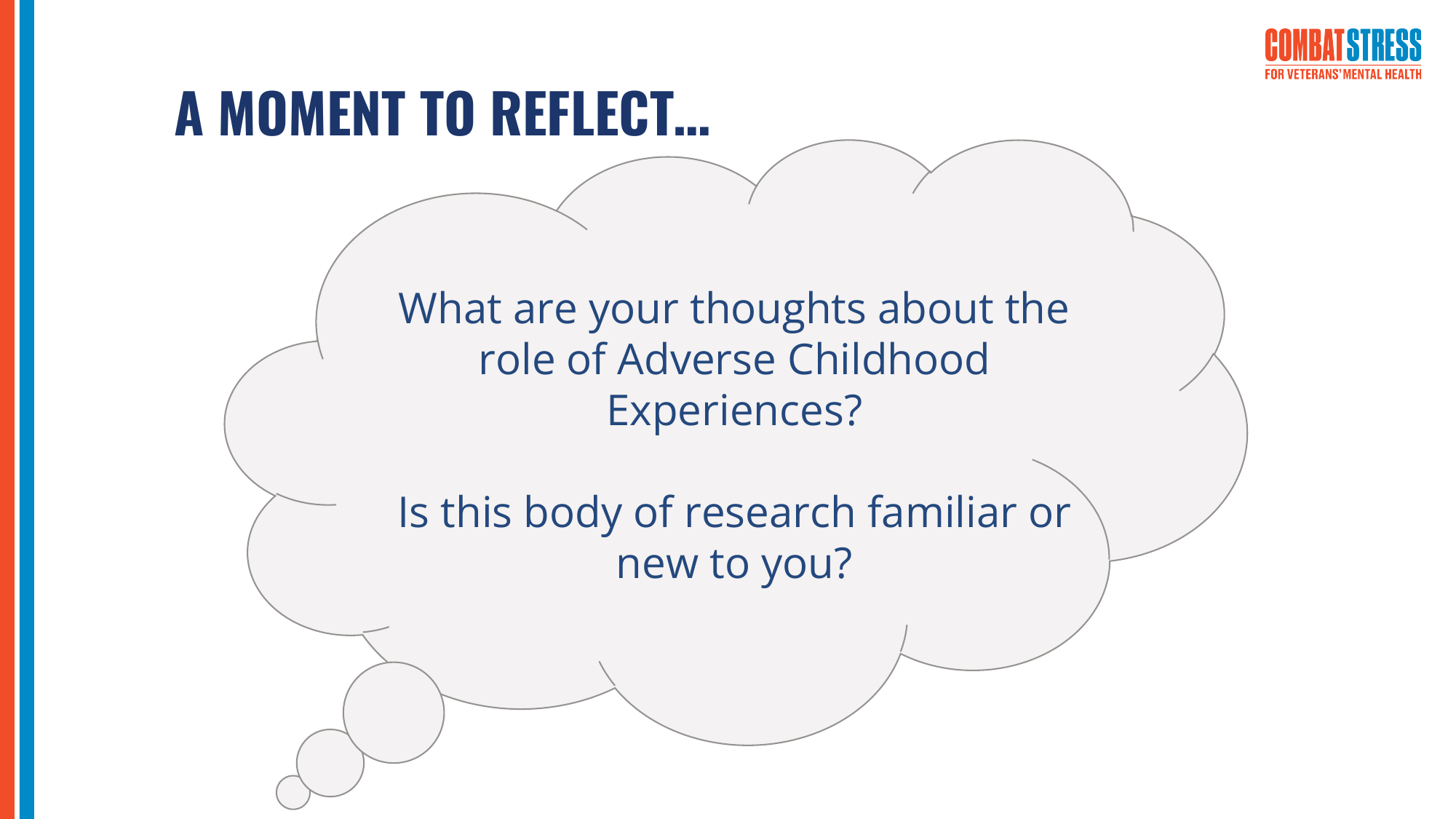

A MOMENT TO REFLECT…

What are your thoughts about the role of Adverse Childhood Experiences?

Is this body of research familiar or new to you?